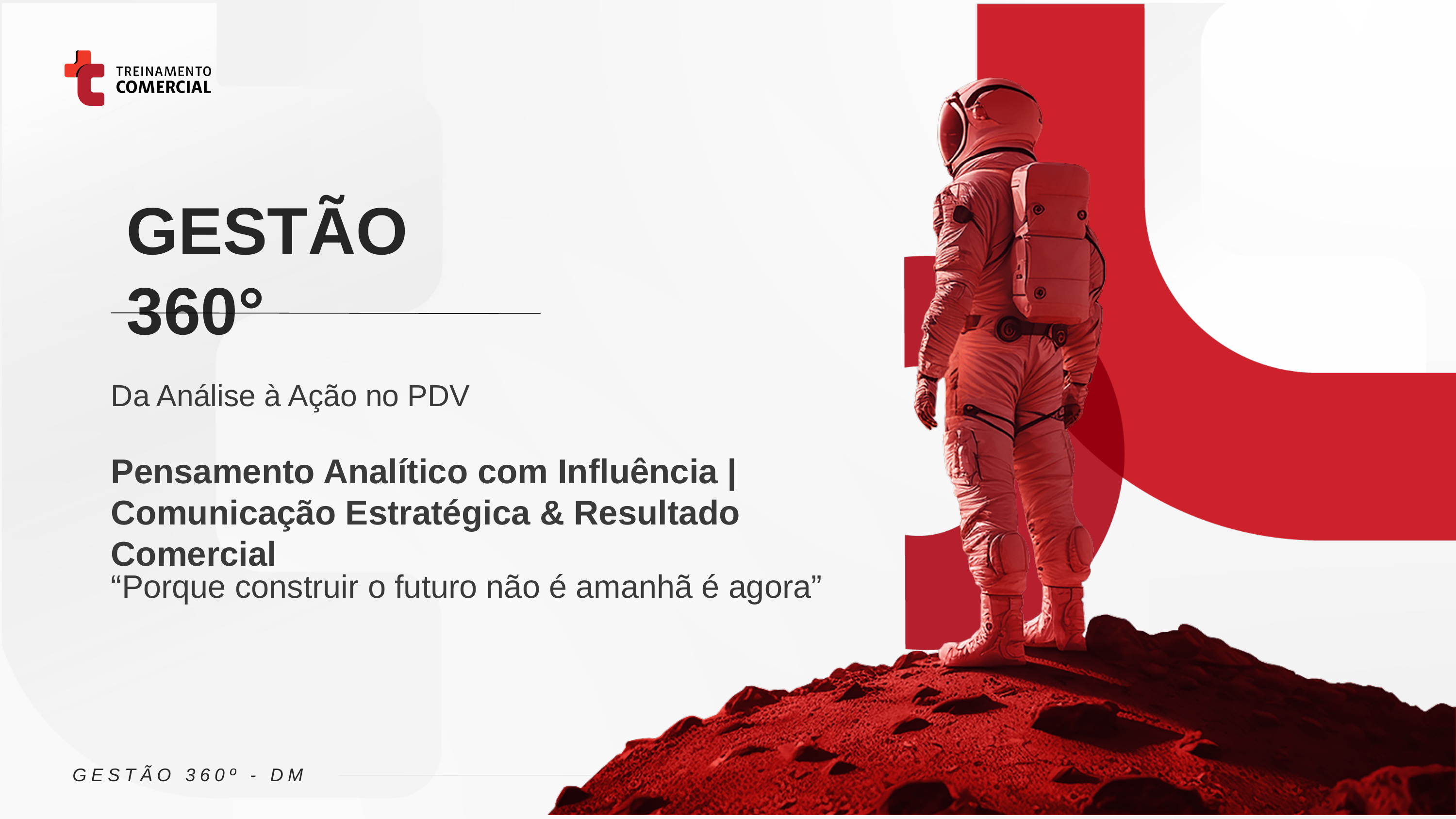

GESTÃO  360°

Da Análise à Ação no PDV

Pensamento Analítico com Influência | Comunicação Estratégica & Resultado Comercial

“Porque construir o futuro não é amanhã é agora”

GESTÃO 360º - DM